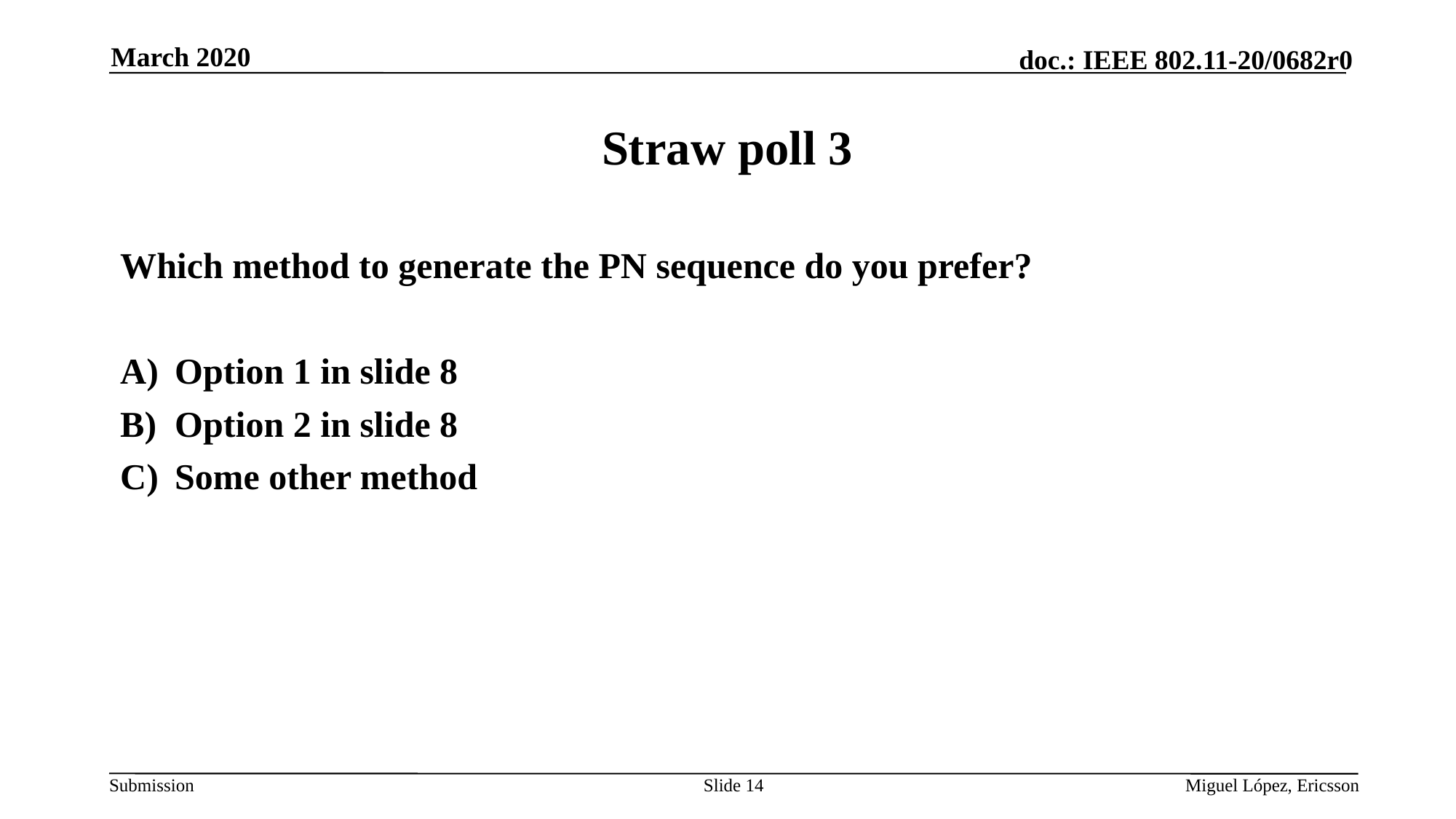

March 2020
# Straw poll 3
Which method to generate the PN sequence do you prefer?

Option 1 in slide 8
Option 2 in slide 8
Some other method
Slide 14
Miguel López, Ericsson